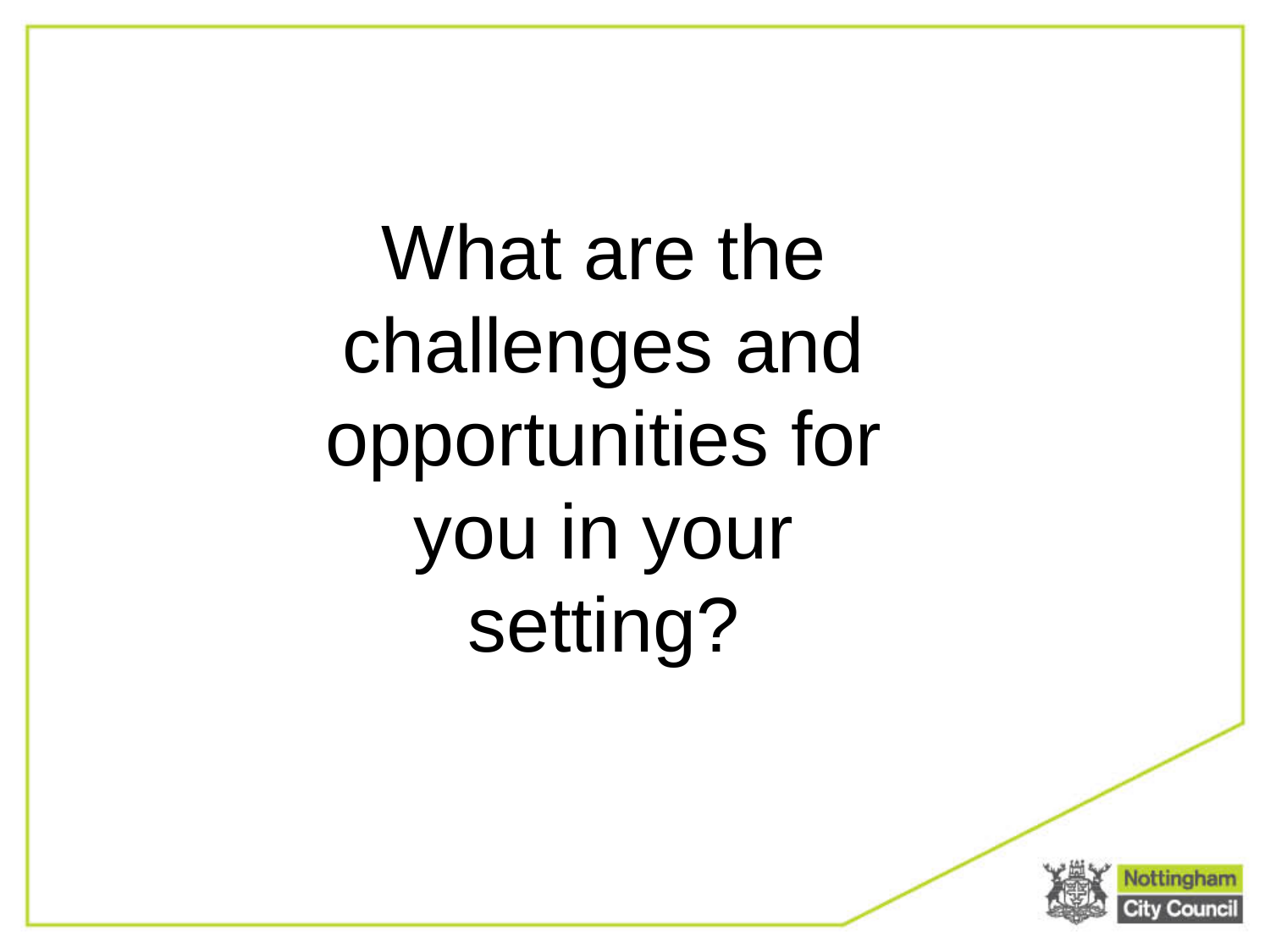

What are the challenges and opportunities for you in your setting?